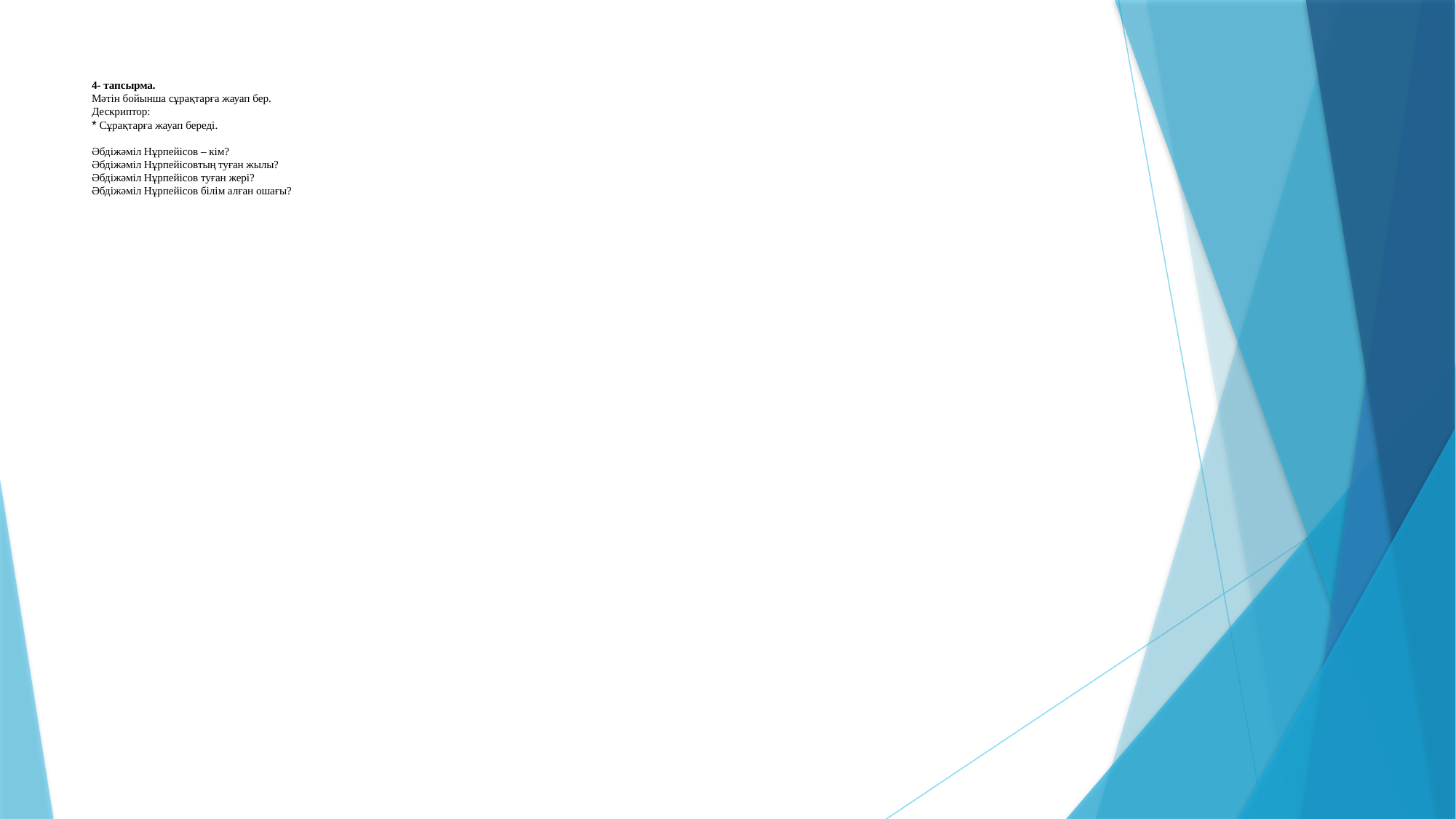

# 4- тапсырма. Мәтін бойынша сұрақтарға жауап бер. Дескриптор: * Сұрақтарға жауап береді.   Әбдіжәміл Нұрпейісов – кім? Әбдіжәміл Нұрпейісовтың туған жылы? Әбдіжәміл Нұрпейісов туған жері? Әбдіжәміл Нұрпейісов білім алған ошағы?